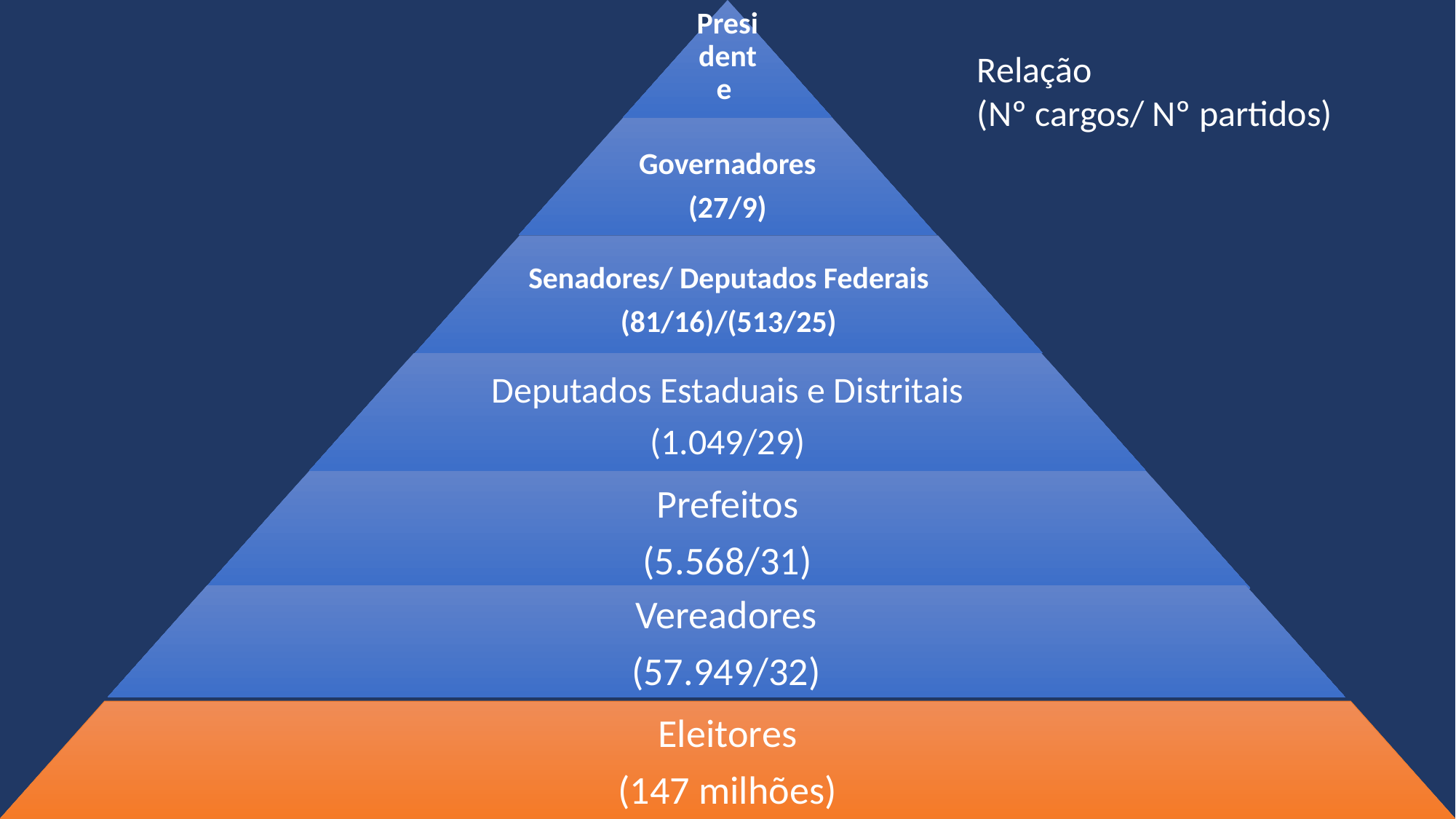

Presidente
(1/1)
Governadores
(27/9)
Senadores/ Deputados Federais
(81/16)/(513/25)
Deputados Estaduais e Distritais
(1.049/29)
Prefeitos
(5.568/31)
Vereadores
(57.949/32)
Eleitores
(147 milhões)
Relação
(Nº cargos/ Nº partidos)